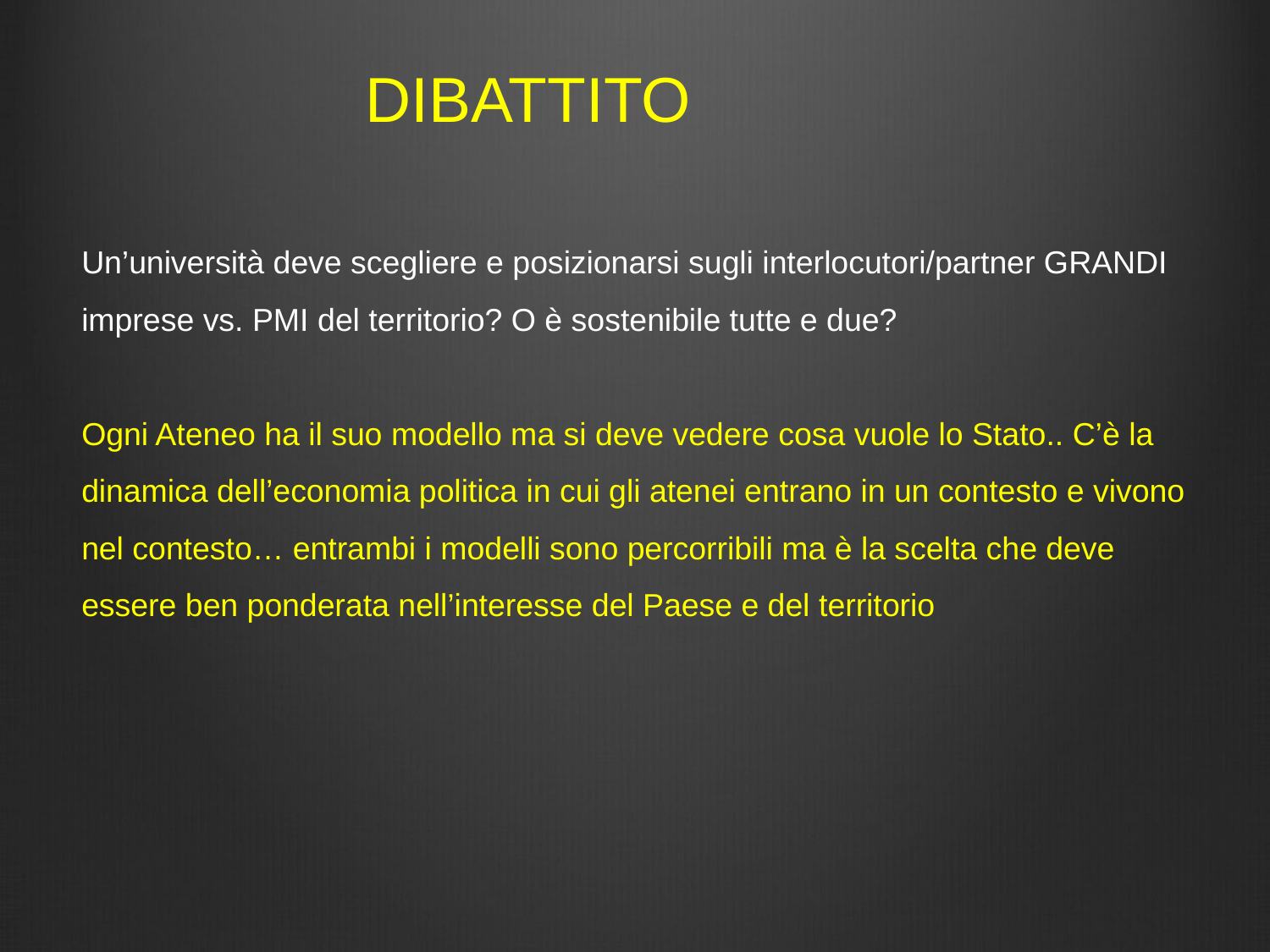

# DIBATTITO
Un’università deve scegliere e posizionarsi sugli interlocutori/partner GRANDI imprese vs. PMI del territorio? O è sostenibile tutte e due?

Ogni Ateneo ha il suo modello ma si deve vedere cosa vuole lo Stato.. C’è la dinamica dell’economia politica in cui gli atenei entrano in un contesto e vivono nel contesto… entrambi i modelli sono percorribili ma è la scelta che deve essere ben ponderata nell’interesse del Paese e del territorio